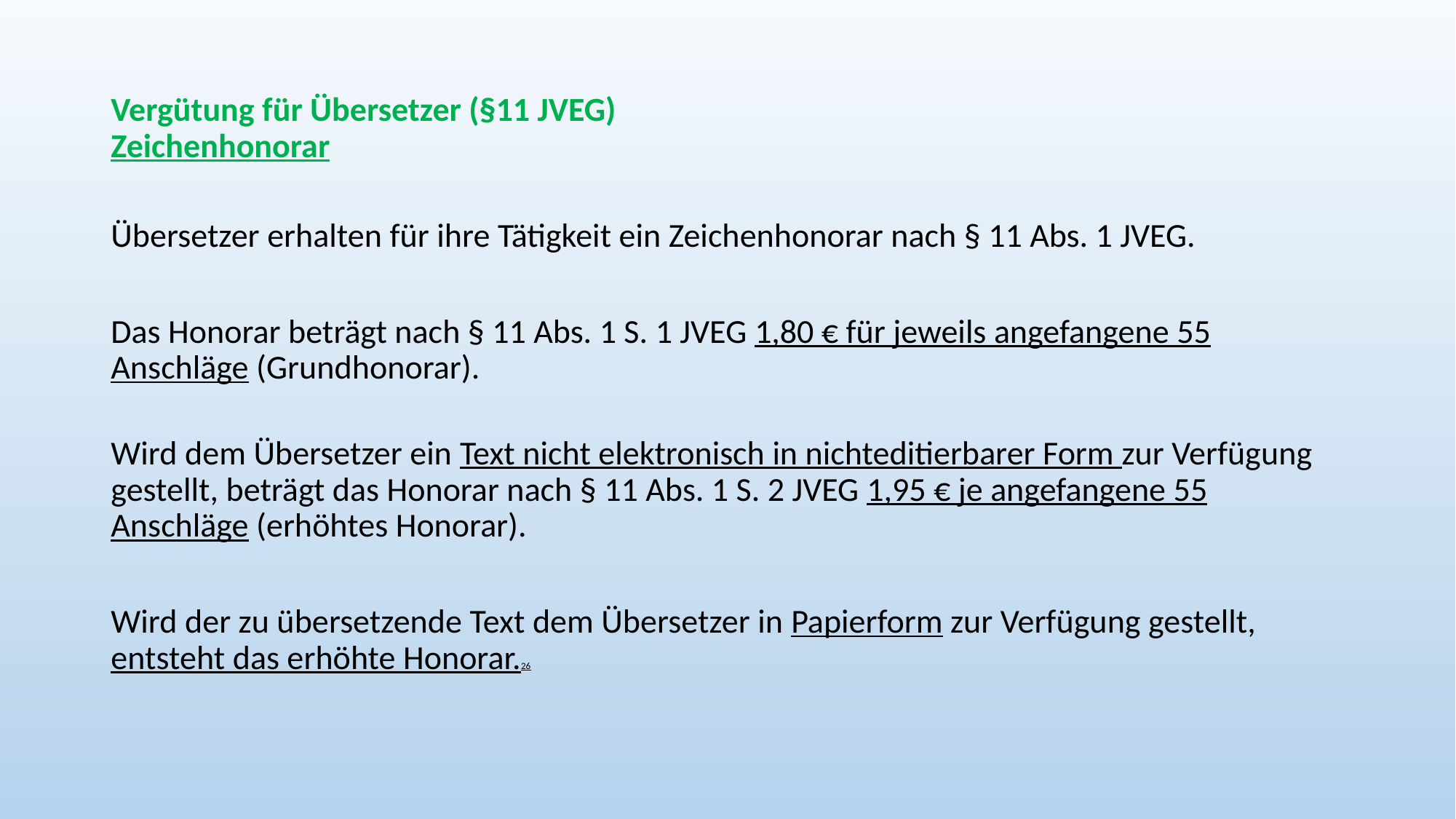

Vergütung für Übersetzer (§11 JVEG)
Zeichenhonorar
Übersetzer erhalten für ihre Tätigkeit ein Zeichenhonorar nach § 11 Abs. 1 JVEG.

Das Honorar beträgt nach § 11 Abs. 1 S. 1 JVEG 1,80 € für jeweils angefangene 55 Anschläge (Grundhonorar).

Wird dem Übersetzer ein Text nicht elektronisch in nichteditierbarer Form zur Verfügung gestellt, beträgt das Honorar nach § 11 Abs. 1 S. 2 JVEG 1,95 € je angefangene 55 Anschläge (erhöhtes Honorar).

Wird der zu übersetzende Text dem Übersetzer in Papierform zur Verfügung gestellt, entsteht das erhöhte Honorar.26